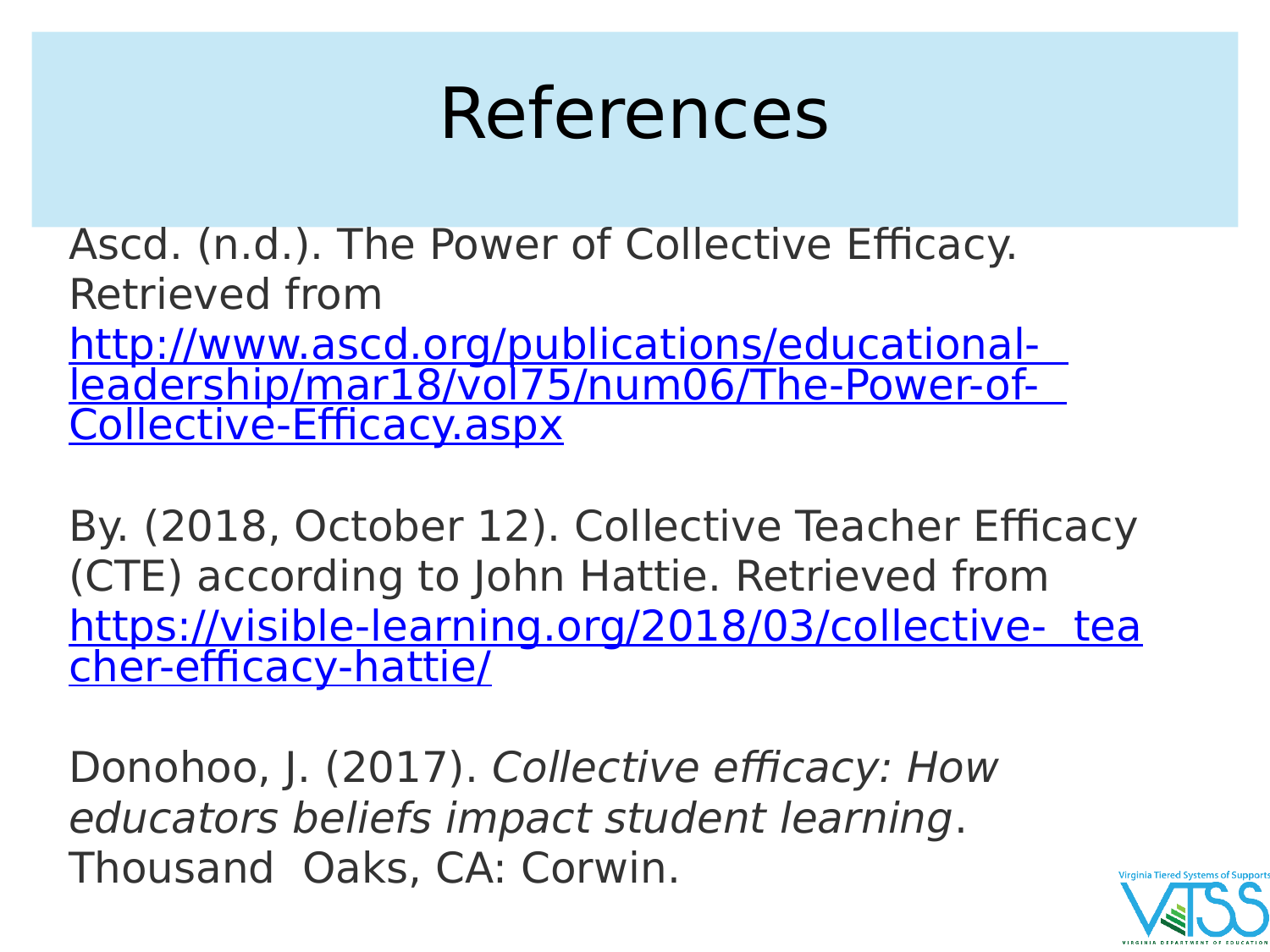

# References
Ascd. (n.d.). The Power of Collective Efficacy.  Retrieved from  http://www.ascd.org/publications/educational-  leadership/mar18/vol75/num06/The-Power-of-  Collective-Efficacy.aspx

By. (2018, October 12). Collective Teacher Efficacy  (CTE) according to John Hattie. Retrieved from  https://visible-learning.org/2018/03/collective-  teacher-efficacy-hattie/

Donohoo, J. (2017). Collective efficacy: How  educators beliefs impact student learning. Thousand  Oaks, CA: Corwin.